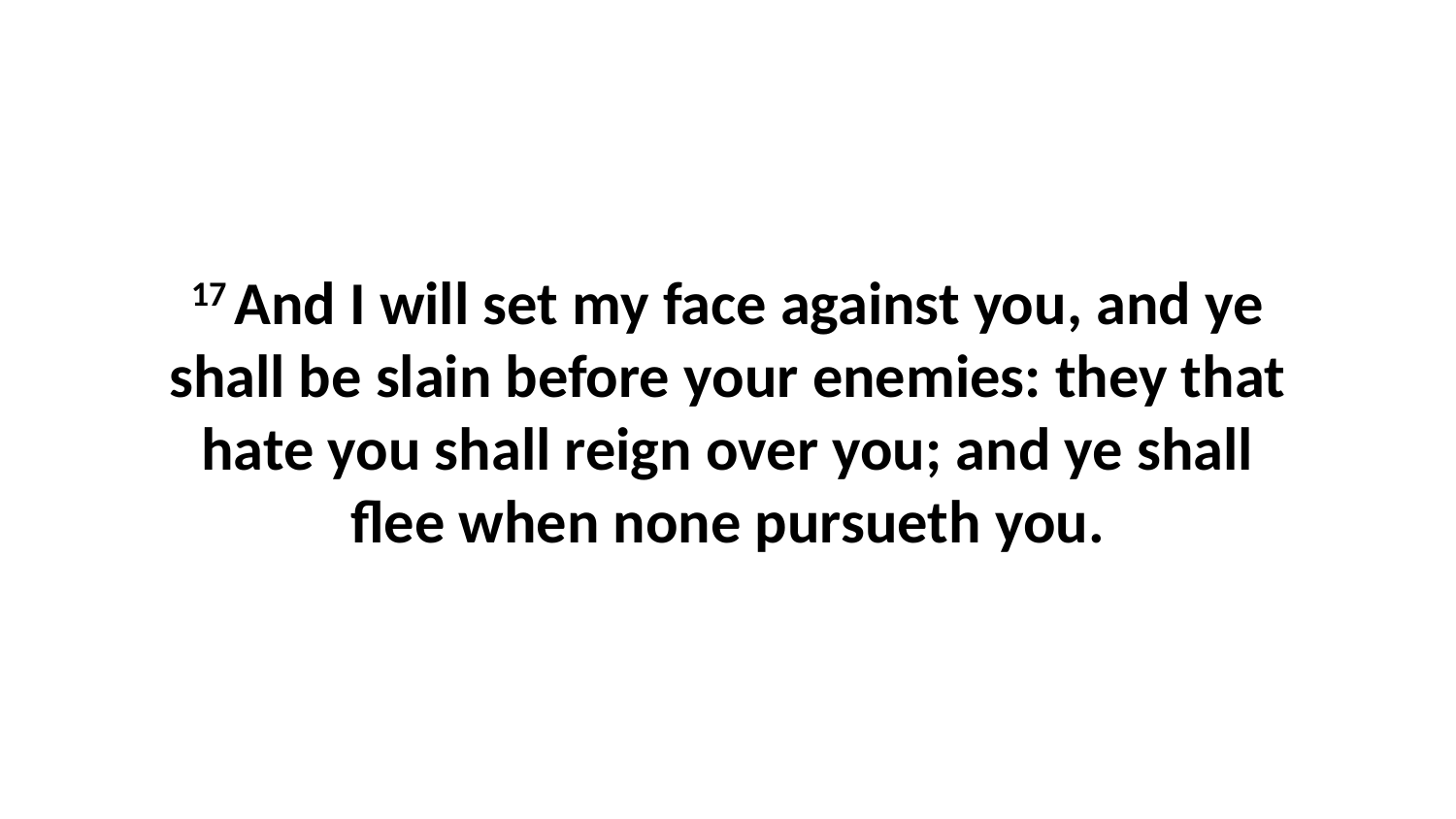

17 And I will set my face against you, and ye shall be slain before your enemies: they that hate you shall reign over you; and ye shall flee when none pursueth you.